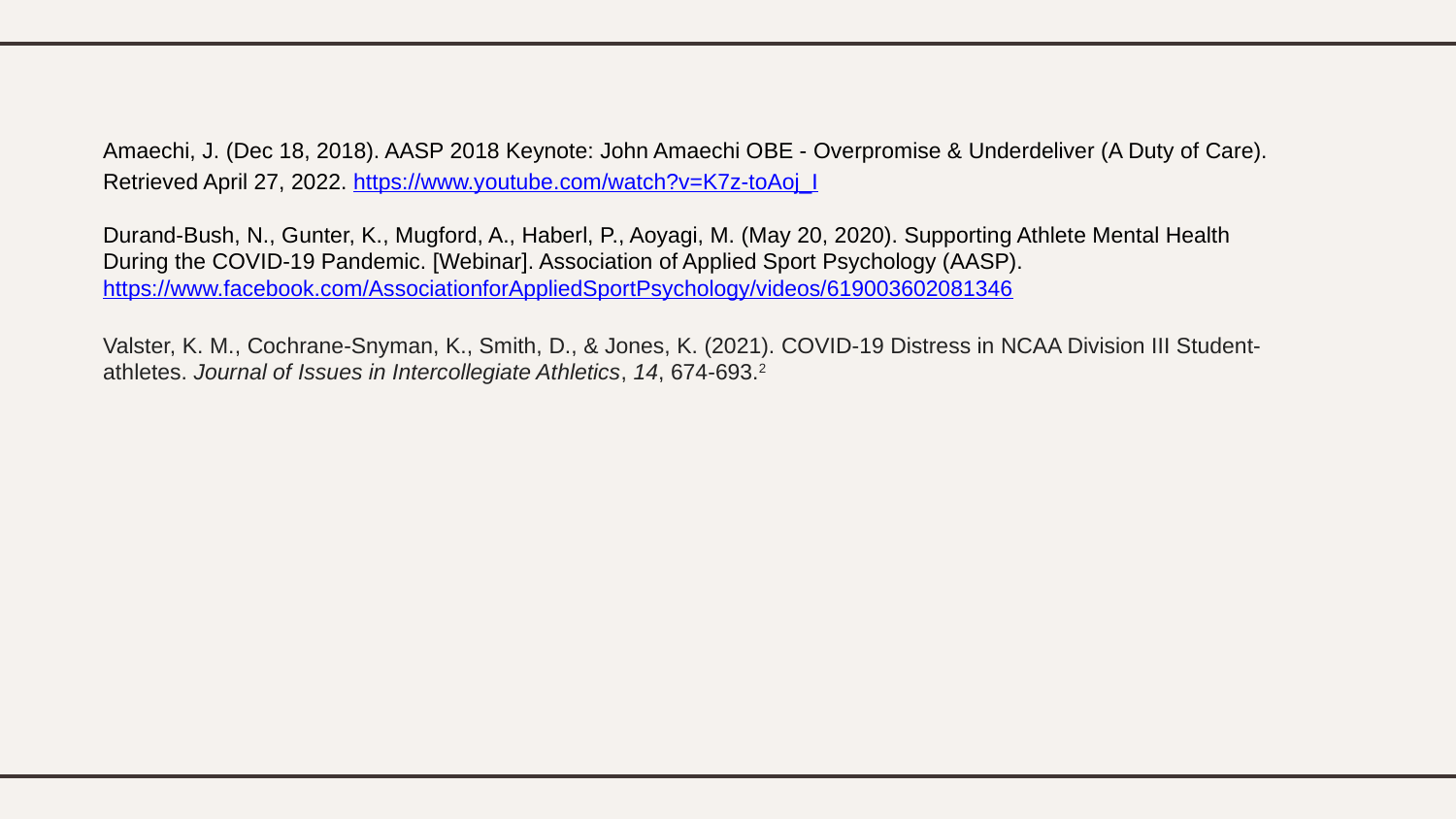

​Amaechi, J. (Dec 18, 2018). AASP 2018 Keynote: John Amaechi OBE - Overpromise & Underdeliver (A Duty of Care). Retrieved April 27, 2022. https://www.youtube.com/watch?v=K7z-toAoj_I

Durand-Bush, N., Gunter, K., Mugford, A., Haberl, P., Aoyagi, M. (May 20, 2020). Supporting Athlete Mental Health During the COVID-19 Pandemic. [Webinar]. Association of Applied Sport Psychology (AASP). https://www.facebook.com/AssociationforAppliedSportPsychology/videos/619003602081346

Valster, K. M., Cochrane-Snyman, K., Smith, D., & Jones, K. (2021). COVID-19 Distress in NCAA Division III Student-athletes. Journal of Issues in Intercollegiate Athletics, 14, 674-693.2